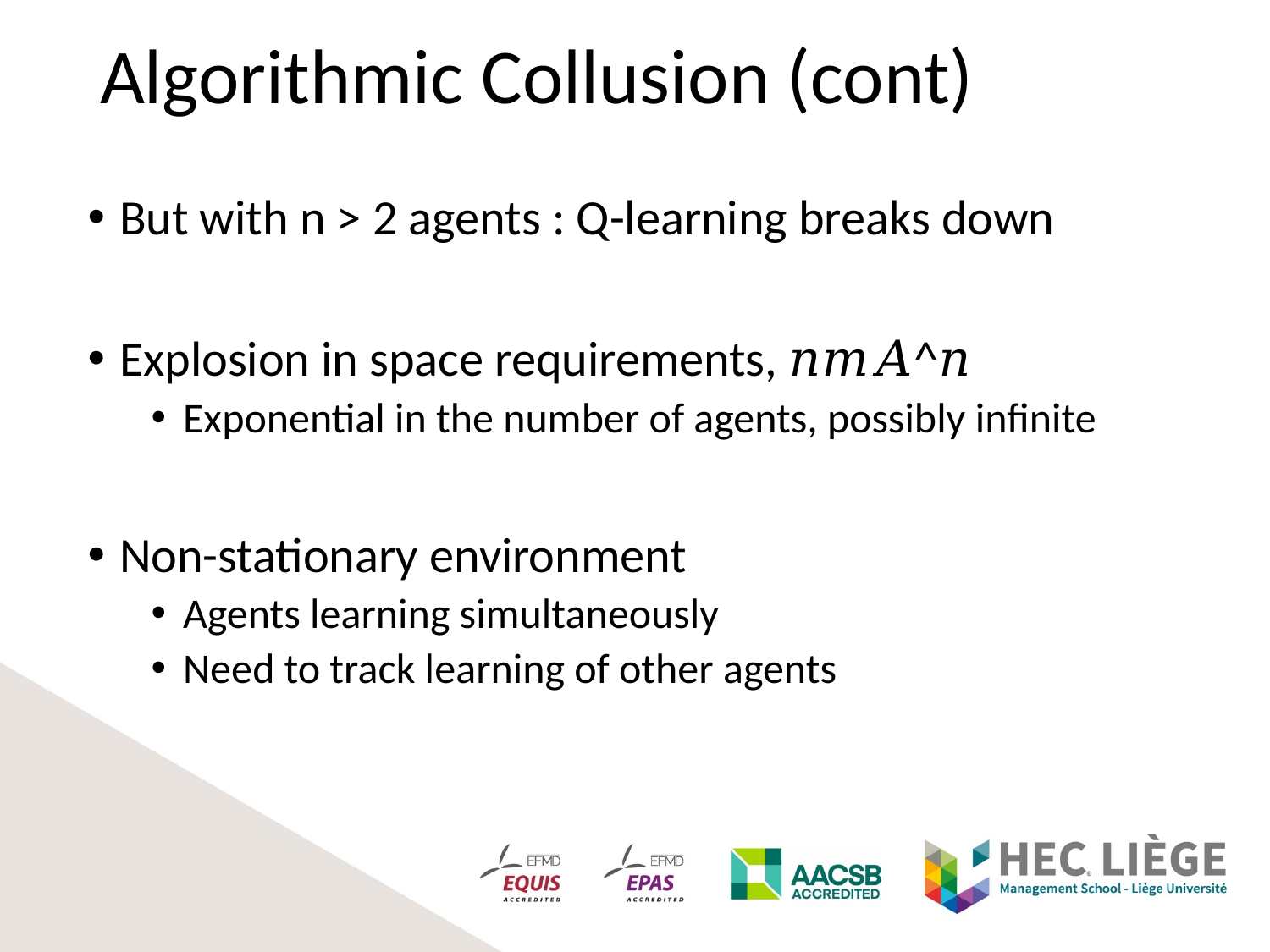

# Algorithmic Collusion (cont)
But with n > 2 agents : Q-learning breaks down

Explosion in space requirements, 𝑛𝑚𝐴^𝑛
Exponential in the number of agents, possibly infinite

Non-stationary environment
Agents learning simultaneously
Need to track learning of other agents